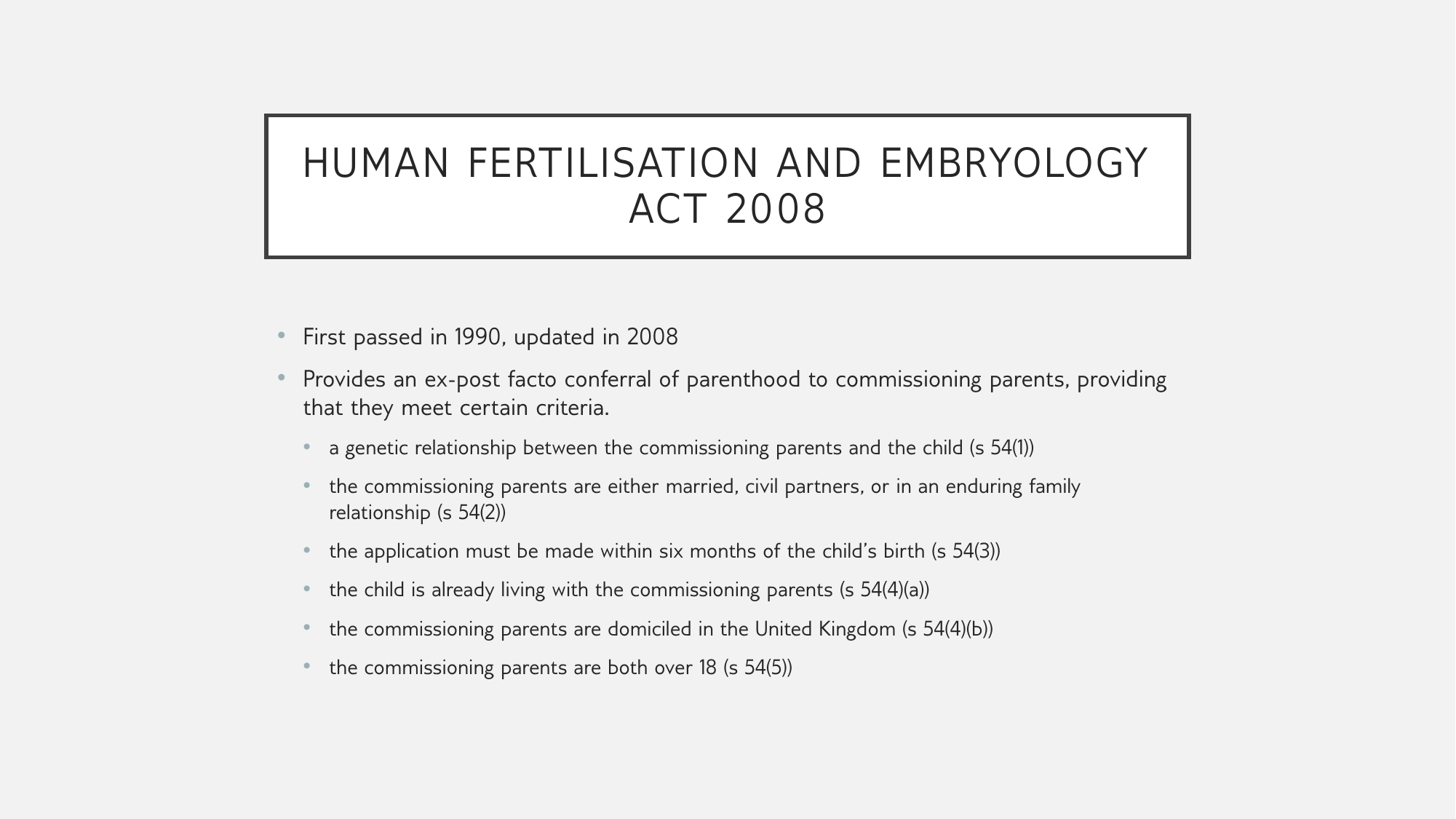

# Human fertilisation and embryology act 2008
First passed in 1990, updated in 2008
Provides an ex-post facto conferral of parenthood to commissioning parents, providing that they meet certain criteria.
a genetic relationship between the commissioning parents and the child (s 54(1))
the commissioning parents are either married, civil partners, or in an enduring family relationship (s 54(2))
the application must be made within six months of the child’s birth (s 54(3))
the child is already living with the commissioning parents (s 54(4)(a))
the commissioning parents are domiciled in the United Kingdom (s 54(4)(b))
the commissioning parents are both over 18 (s 54(5))